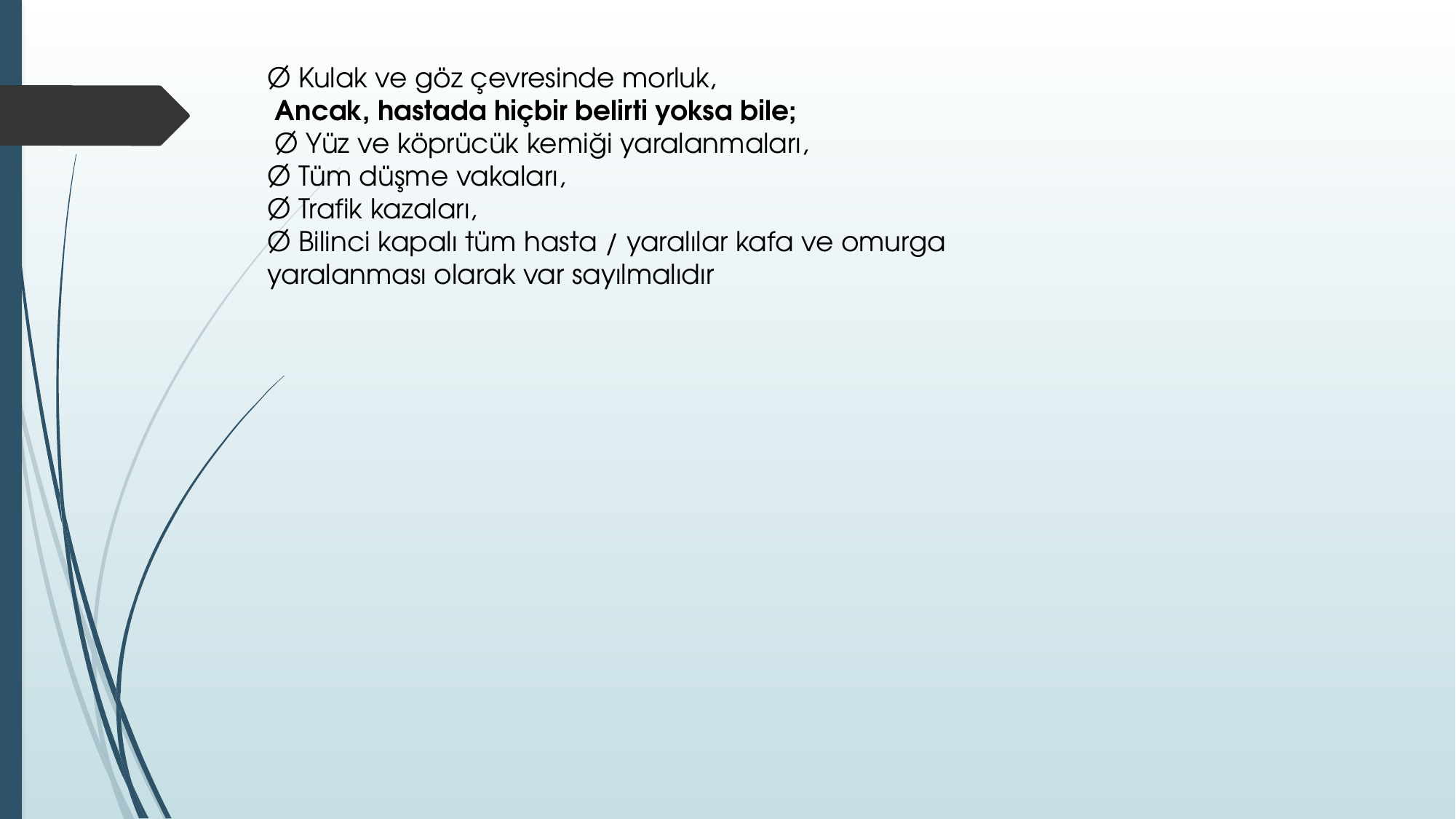

Ø Kulak ve göz çevresinde morluk,
 Ancak, hastada hiçbir belirti yoksa bile;
 Ø Yüz ve köprücük kemiği yaralanmaları,
Ø Tüm düşme vakaları,
Ø Trafik kazaları,
Ø Bilinci kapalı tüm hasta / yaralılar kafa ve omurga yaralanması olarak var sayılmalıdır